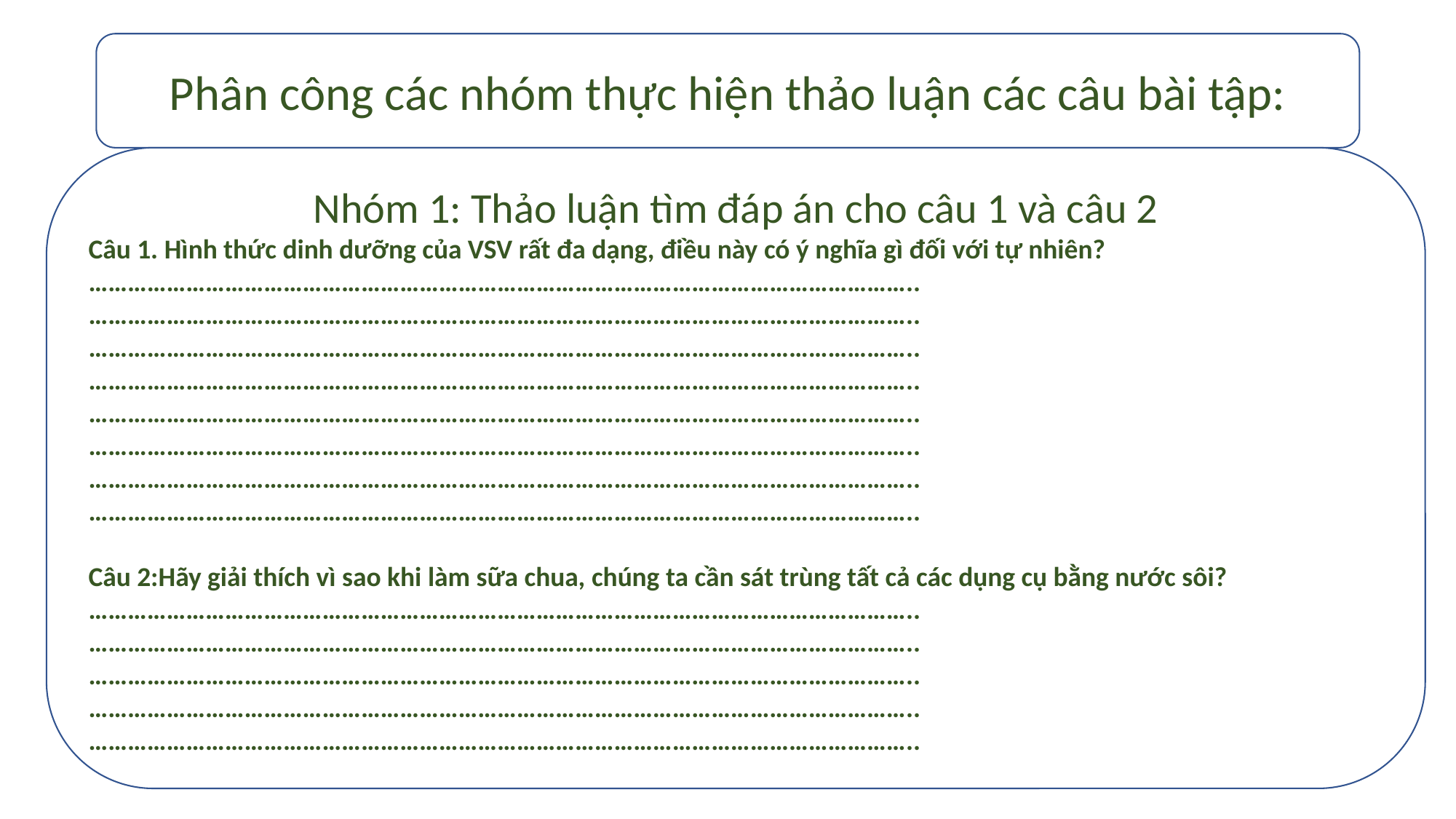

Phân công các nhóm thực hiện thảo luận các câu bài tập:
Nhóm 1: Thảo luận tìm đáp án cho câu 1 và câu 2
Câu 1. Hình thức dinh dưỡng của VSV rất đa dạng, điều này có ý nghĩa gì đối với tự nhiên?
………………………………………………………………………………………………………………..
………………………………………………………………………………………………………………..
………………………………………………………………………………………………………………..
………………………………………………………………………………………………………………..
………………………………………………………………………………………………………………..
………………………………………………………………………………………………………………..
………………………………………………………………………………………………………………..
………………………………………………………………………………………………………………..

Câu 2:Hãy giải thích vì sao khi làm sữa chua, chúng ta cần sát trùng tất cả các dụng cụ bằng nước sôi?
………………………………………………………………………………………………………………..
………………………………………………………………………………………………………………..
………………………………………………………………………………………………………………..
………………………………………………………………………………………………………………..
………………………………………………………………………………………………………………..